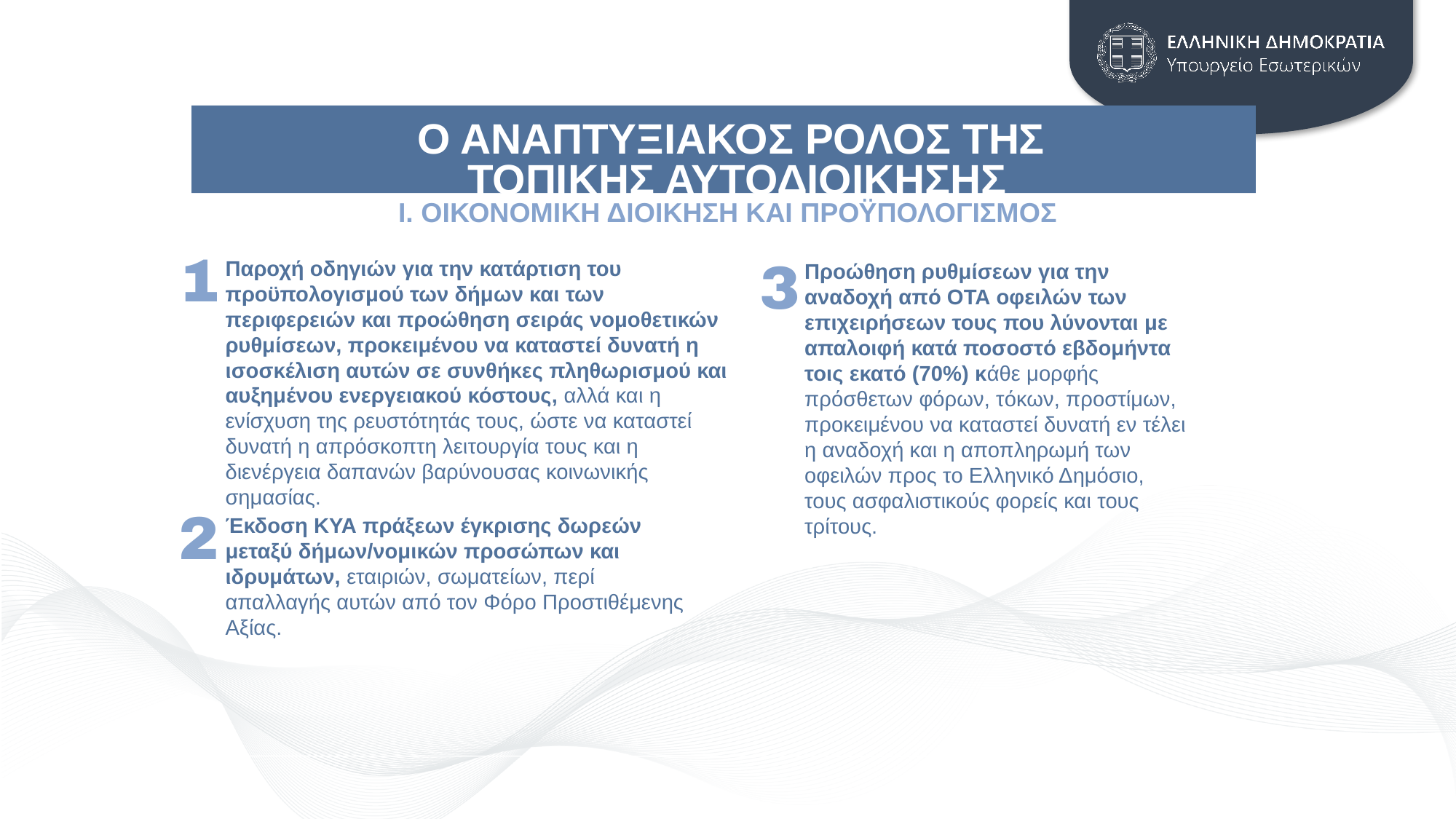

Ο ΑΝΑΠΤΥΞΙΑΚΟΣ ΡΟΛΟΣ ΤΗΣ
ΤΟΠΙΚΗΣ ΑΥΤΟΔΙΟΙΚΗΣΗΣ

I. ΟΙΚΟΝΟΜΙΚΗ ΔΙΟΙΚΗΣΗ ΚΑΙ ΠΡΟΫΠΟΛΟΓΙΣΜΟΣ
1
3
Παροχή οδηγιών για την κατάρτιση του προϋπολογισμού των δήμων και των περιφερειών και προώθηση σειράς νομοθετικών ρυθμίσεων, προκειμένου να καταστεί δυνατή η ισοσκέλιση αυτών σε συνθήκες πληθωρισμού και αυξημένου ενεργειακού κόστους, αλλά και η ενίσχυση της ρευστότητάς τους, ώστε να καταστεί δυνατή η απρόσκοπτη λειτουργία τους και η διενέργεια δαπανών βαρύνουσας κοινωνικής σημασίας.
Προώθηση ρυθμίσεων για την αναδοχή από ΟΤΑ οφειλών των επιχειρήσεων τους που λύνονται με απαλοιφή κατά ποσοστό εβδομήντα τοις εκατό (70%) κάθε μορφής πρόσθετων φόρων, τόκων, προστίμων, προκειμένου να καταστεί δυνατή εν τέλει η αναδοχή και η αποπληρωμή των οφειλών προς το Ελληνικό Δημόσιο, τους ασφαλιστικούς φορείς και τους τρίτους.
2
Έκδοση ΚΥΑ πράξεων έγκρισης δωρεών μεταξύ δήμων/νομικών προσώπων και ιδρυμάτων, εταιριών, σωματείων, περί απαλλαγής αυτών από τον Φόρο Προστιθέμενης Αξίας.